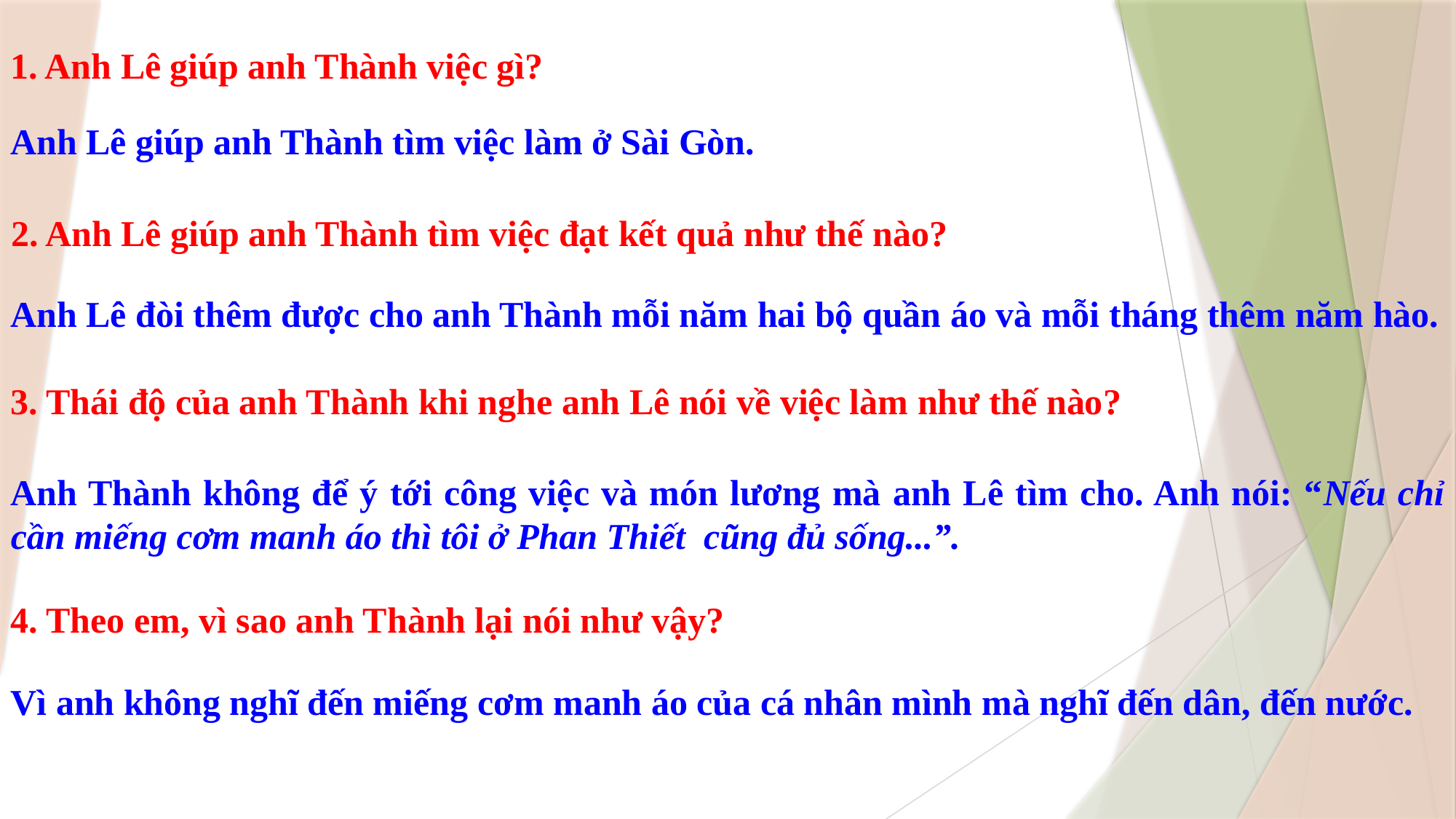

1. Anh Lê giúp anh Thành việc gì?
Anh Lê giúp anh Thành tìm việc làm ở Sài Gòn.
2. Anh Lê giúp anh Thành tìm việc đạt kết quả như thế nào?
Anh Lê đòi thêm được cho anh Thành mỗi năm hai bộ quần áo và mỗi tháng thêm năm hào.
3. Thái độ của anh Thành khi nghe anh Lê nói về việc làm như thế nào?
Anh Thành không để ý tới công việc và món lương mà anh Lê tìm cho. Anh nói: “Nếu chỉ cần miếng cơm manh áo thì tôi ở Phan Thiết  cũng đủ sống...”.
4. Theo em, vì sao anh Thành lại nói như vậy?
Vì anh không nghĩ đến miếng cơm manh áo của cá nhân mình mà nghĩ đến dân, đến nước.